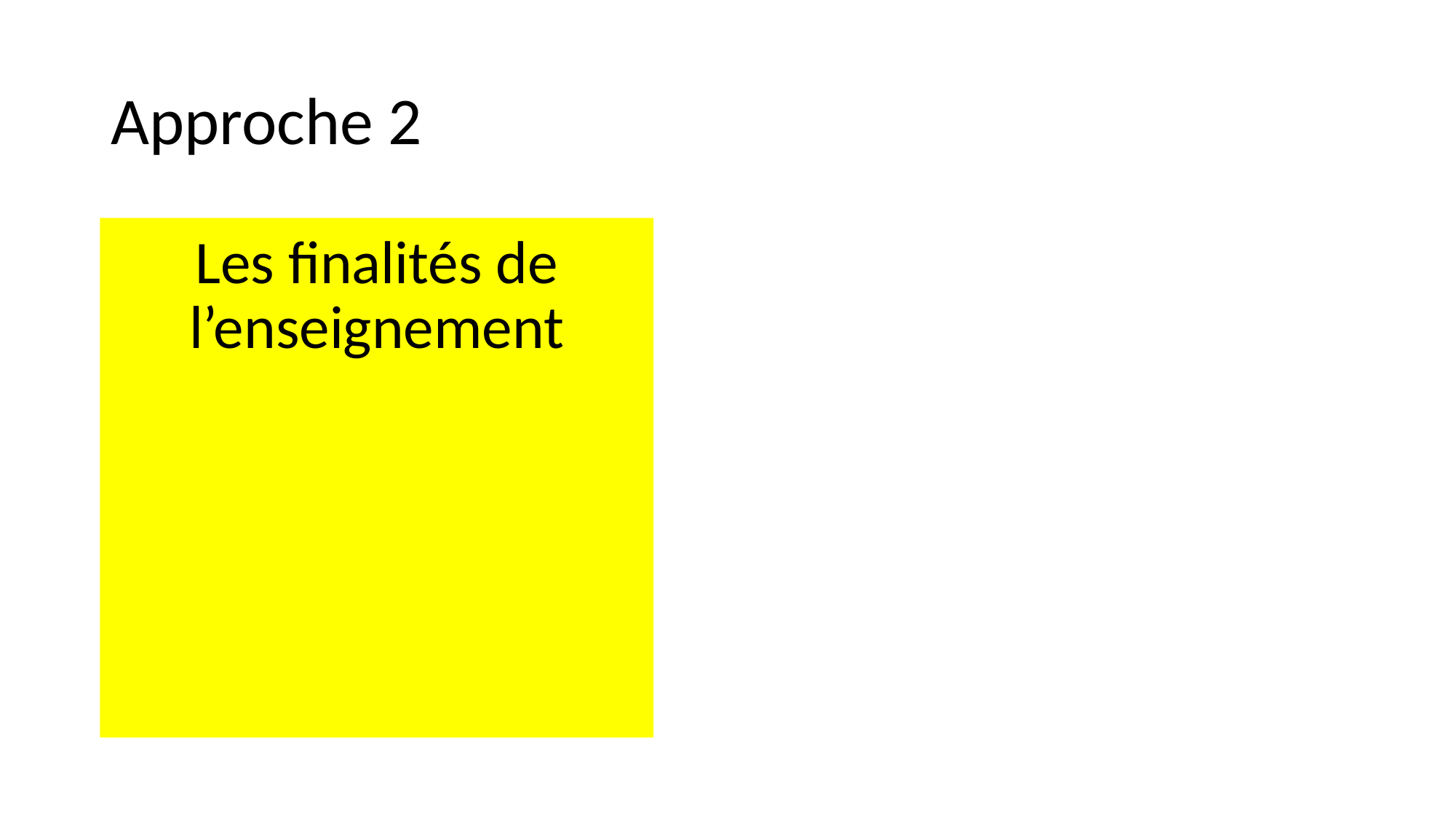

# Approche 2
Les finalités de l’enseignement